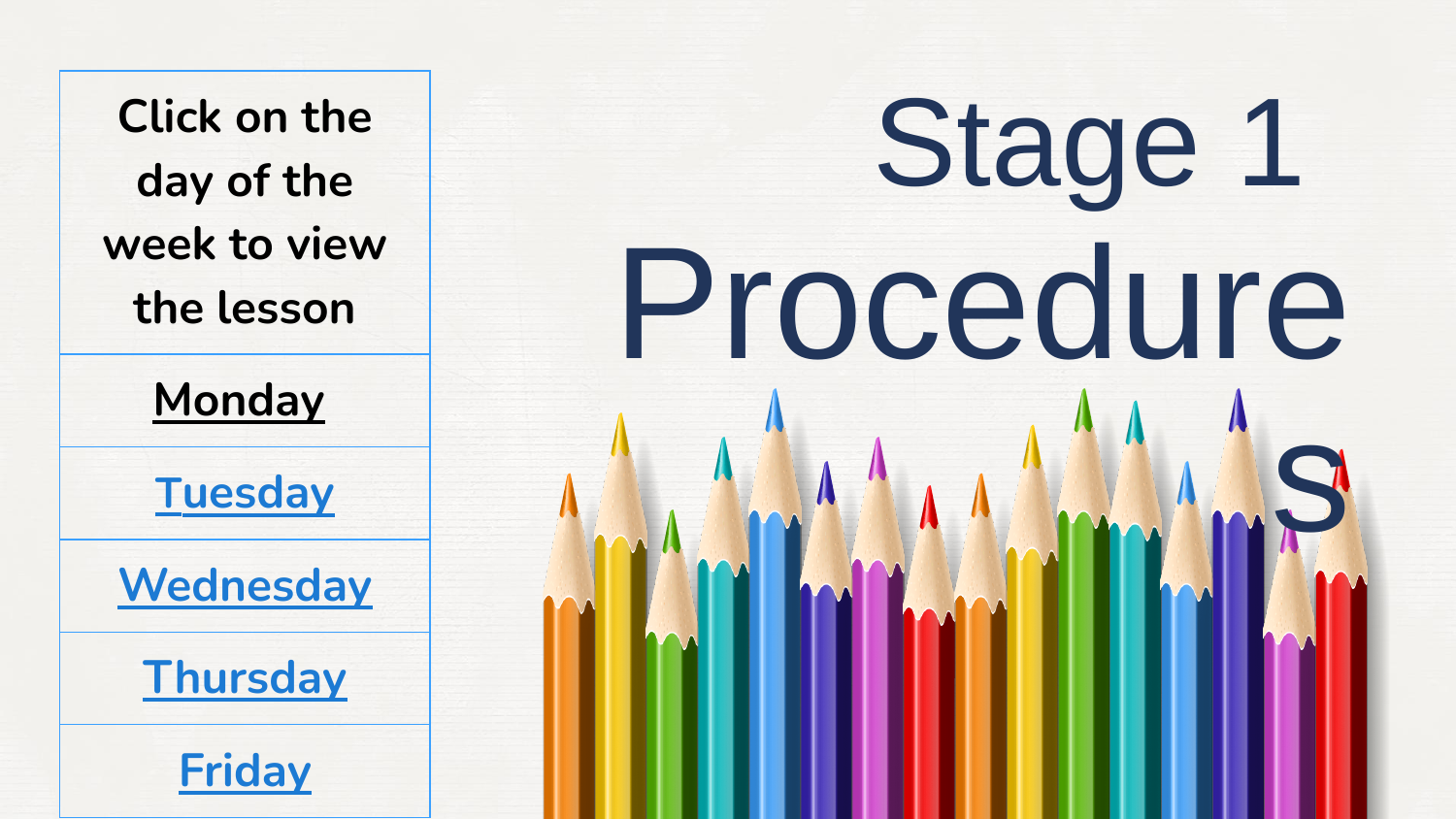

# Stage 1
Procedures
| Click on the day of the week to view the lesson |
| --- |
| Monday |
| Tuesday |
| Wednesday |
| Thursday |
| Friday |